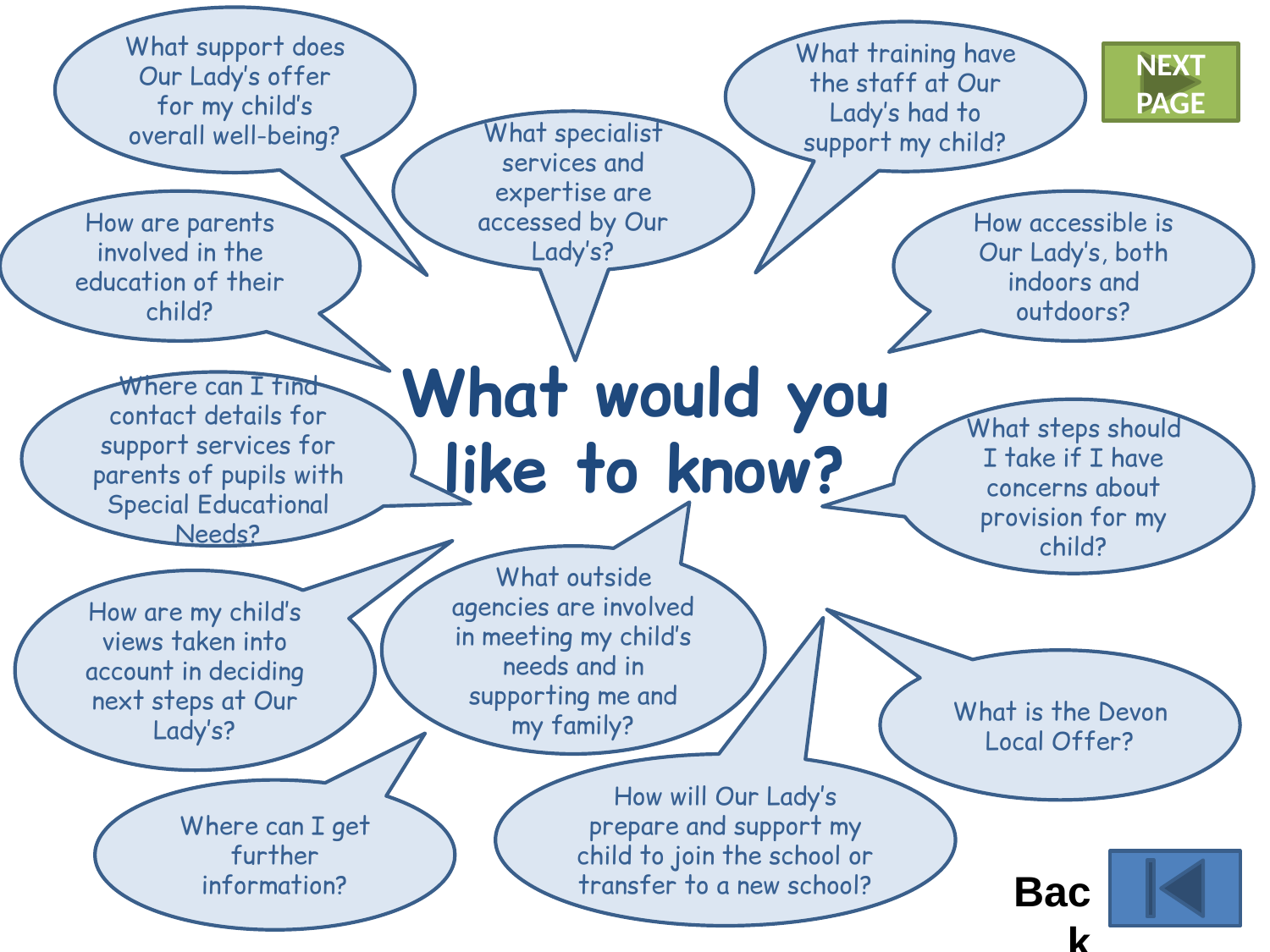

What support does Our Lady’s offer for my child’s overall well-being?
What training have the staff at Our Lady’s had to support my child?
NEXT PAGE
What specialist services and expertise are accessed by Our Lady’s?
How are parents involved in the education of their child?
How accessible is Our Lady’s, both indoors and outdoors?
What would you like to know?
Where can I find contact details for support services for parents of pupils with Special Educational Needs?
What steps should I take if I have concerns about provision for my child?
What outside agencies are involved in meeting my child’s needs and in supporting me and my family?
How are my child’s views taken into account in deciding next steps at Our Lady’s?
What is the Devon Local Offer?
How will Our Lady’s prepare and support my child to join the school or transfer to a new school?
Where can I get further information?

Back